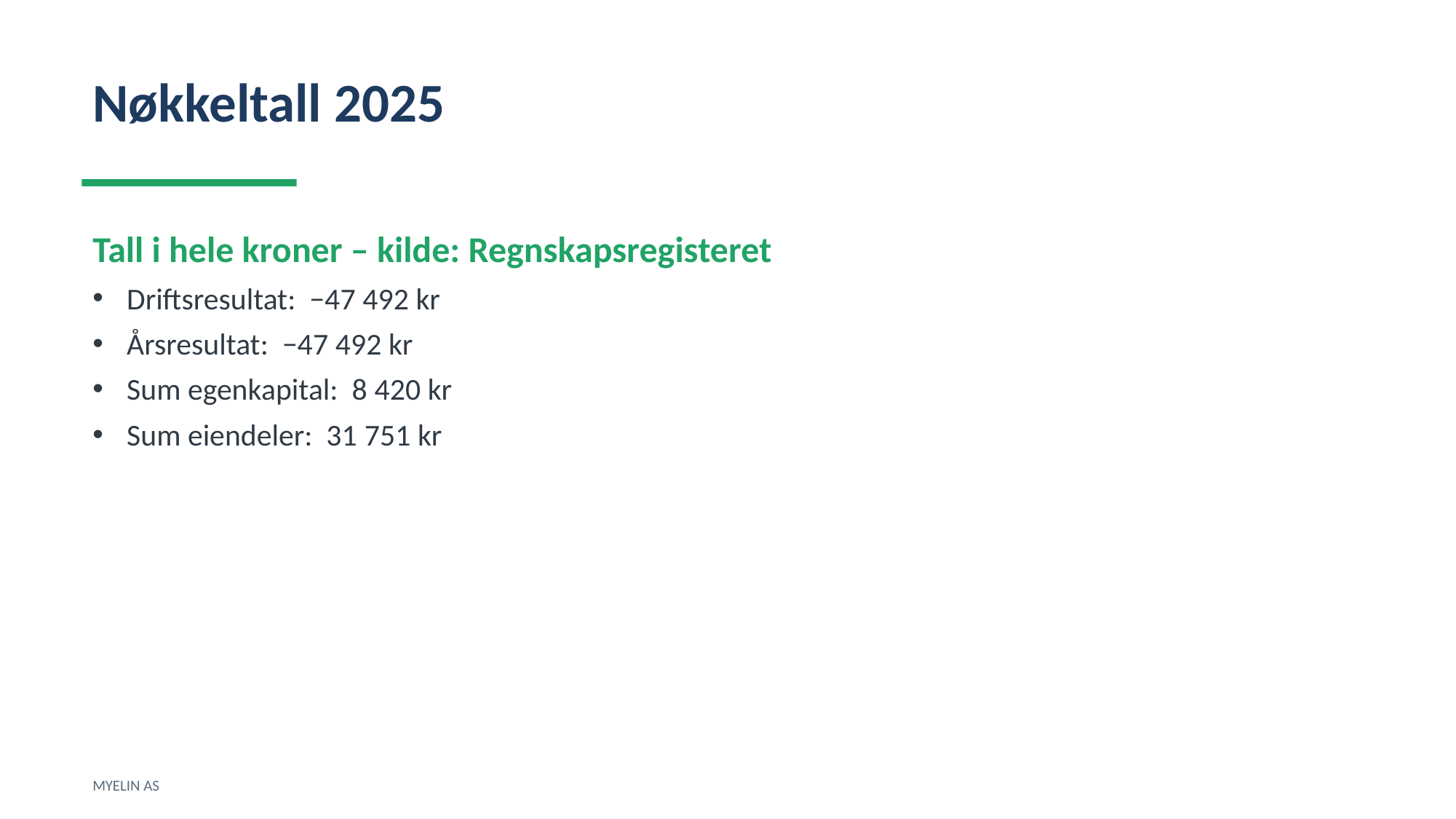

Nøkkeltall 2025

Tall i hele kroner – kilde: Regnskapsregisteret
Driftsresultat:  −47 492 kr
Årsresultat:  −47 492 kr
Sum egenkapital:  8 420 kr
Sum eiendeler:  31 751 kr
MYELIN AS